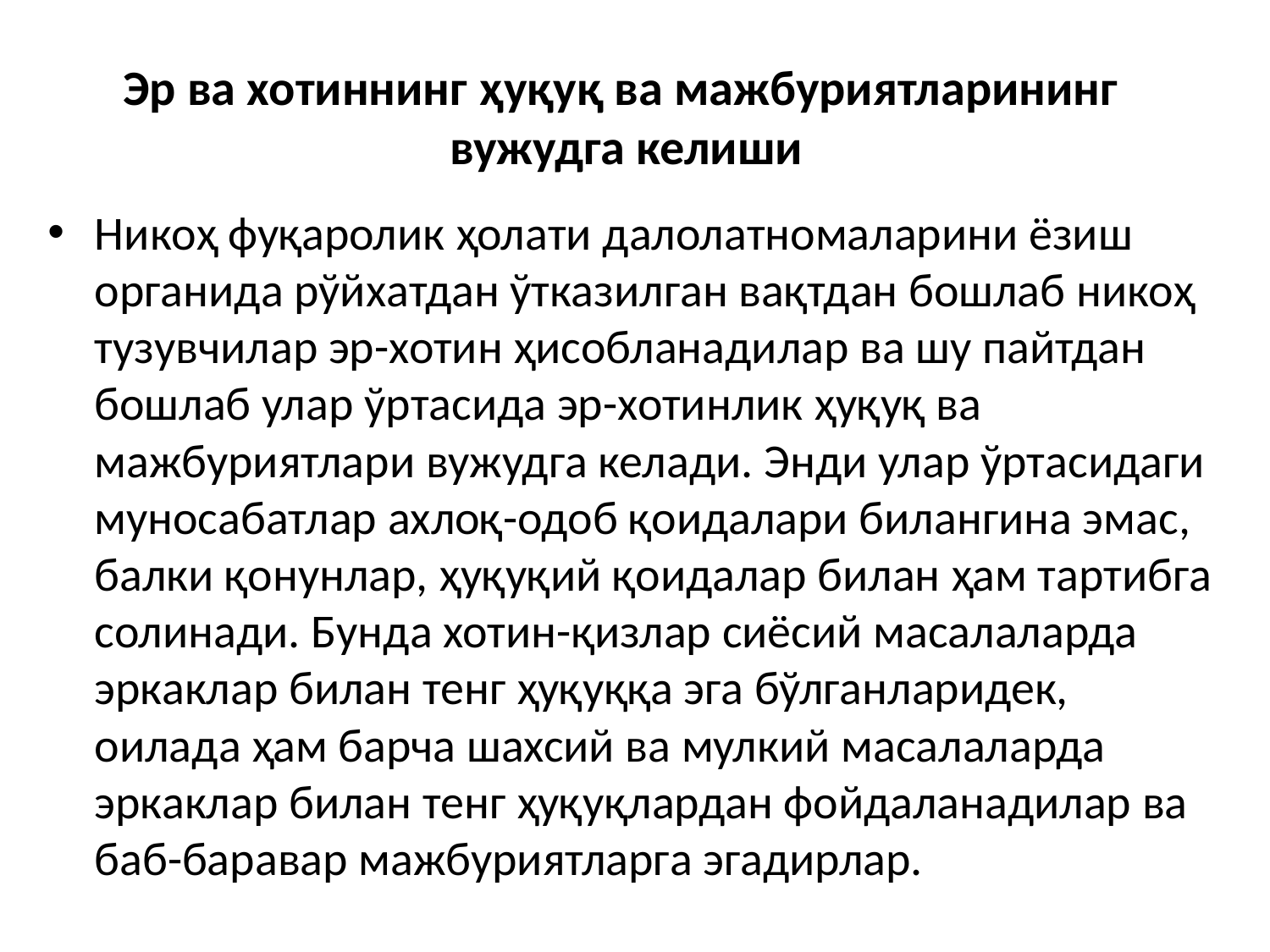

# Эр ва хотиннинг ҳуқуқ ва мажбуриятларининг вужудга келиши
Никоҳ фуқаролик ҳолати далолатномаларини ёзиш органида рўйхатдан ўтказилган вақтдан бошлаб никоҳ тузувчилар эр-хотин ҳисобланадилар ва шу пайтдан бошлаб улар ўртасида эр-хотинлик ҳуқуқ ва мажбуриятлари вужудга келади. Энди улар ўртасидаги муносабатлар ахлоқ-одоб қоидалари билангина эмас, балки қонунлар, ҳуқуқий қоидалар билан ҳам тартибга солинади. Бунда хотин-қизлар сиёсий масалаларда эркаклар билан тенг ҳуқуққа эга бўлганларидек, оилада ҳам барча шахсий ва мулкий масалаларда эркаклар билан тенг ҳуқуқлардан фойдаланадилар ва баб-баравар мажбуриятларга эгадирлар.